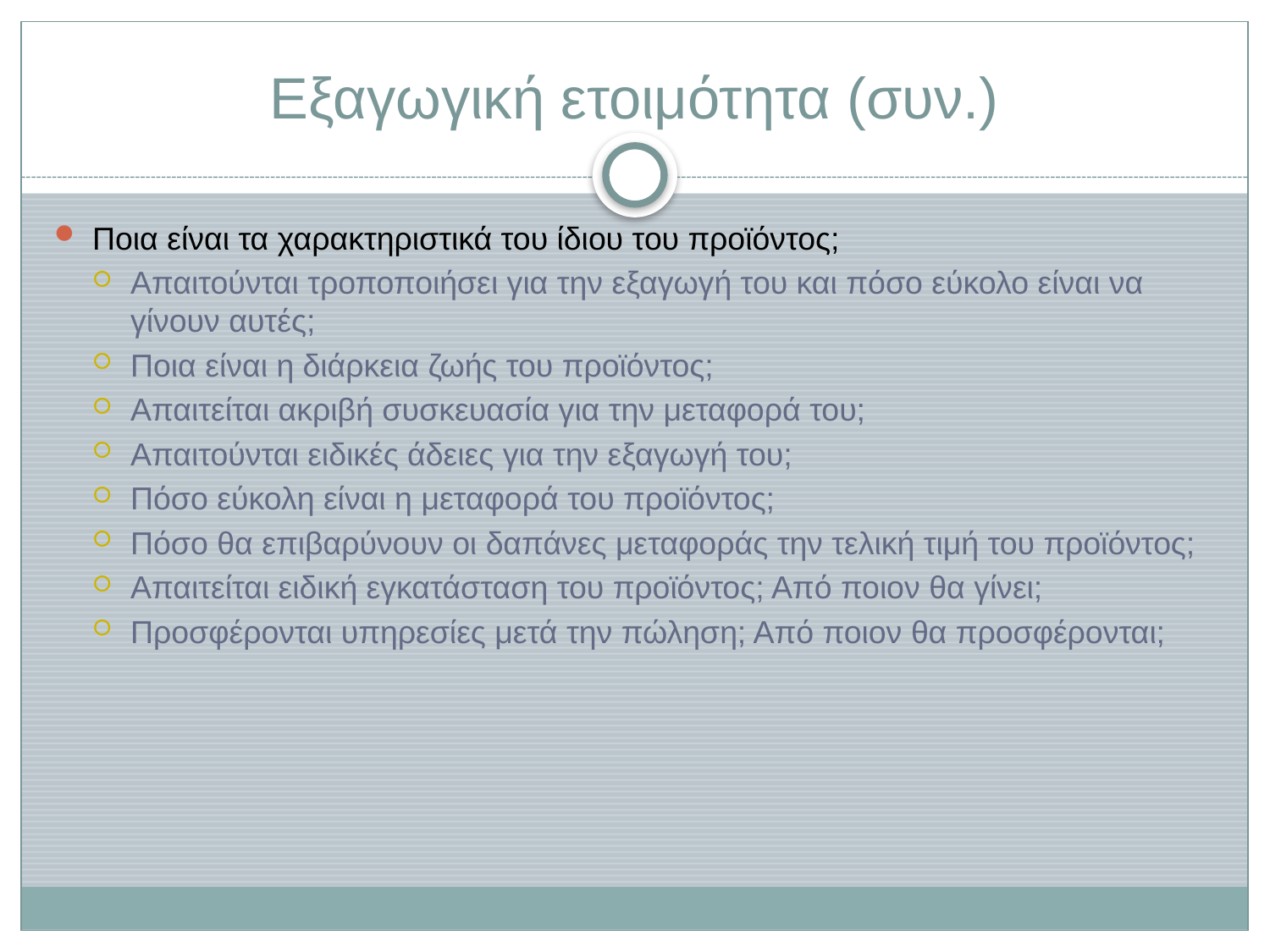

# Εξαγωγική ετοιμότητα (συν.)
Ποια είναι τα χαρακτηριστικά του ίδιου του προϊόντος;
Απαιτούνται τροποποιήσει για την εξαγωγή του και πόσο εύκολο είναι να γίνουν αυτές;
Ποια είναι η διάρκεια ζωής του προϊόντος;
Απαιτείται ακριβή συσκευασία για την μεταφορά του;
Απαιτούνται ειδικές άδειες για την εξαγωγή του;
Πόσο εύκολη είναι η μεταφορά του προϊόντος;
Πόσο θα επιβαρύνουν οι δαπάνες μεταφοράς την τελική τιμή του προϊόντος;
Απαιτείται ειδική εγκατάσταση του προϊόντος; Από ποιον θα γίνει;
Προσφέρονται υπηρεσίες μετά την πώληση; Από ποιον θα προσφέρονται;